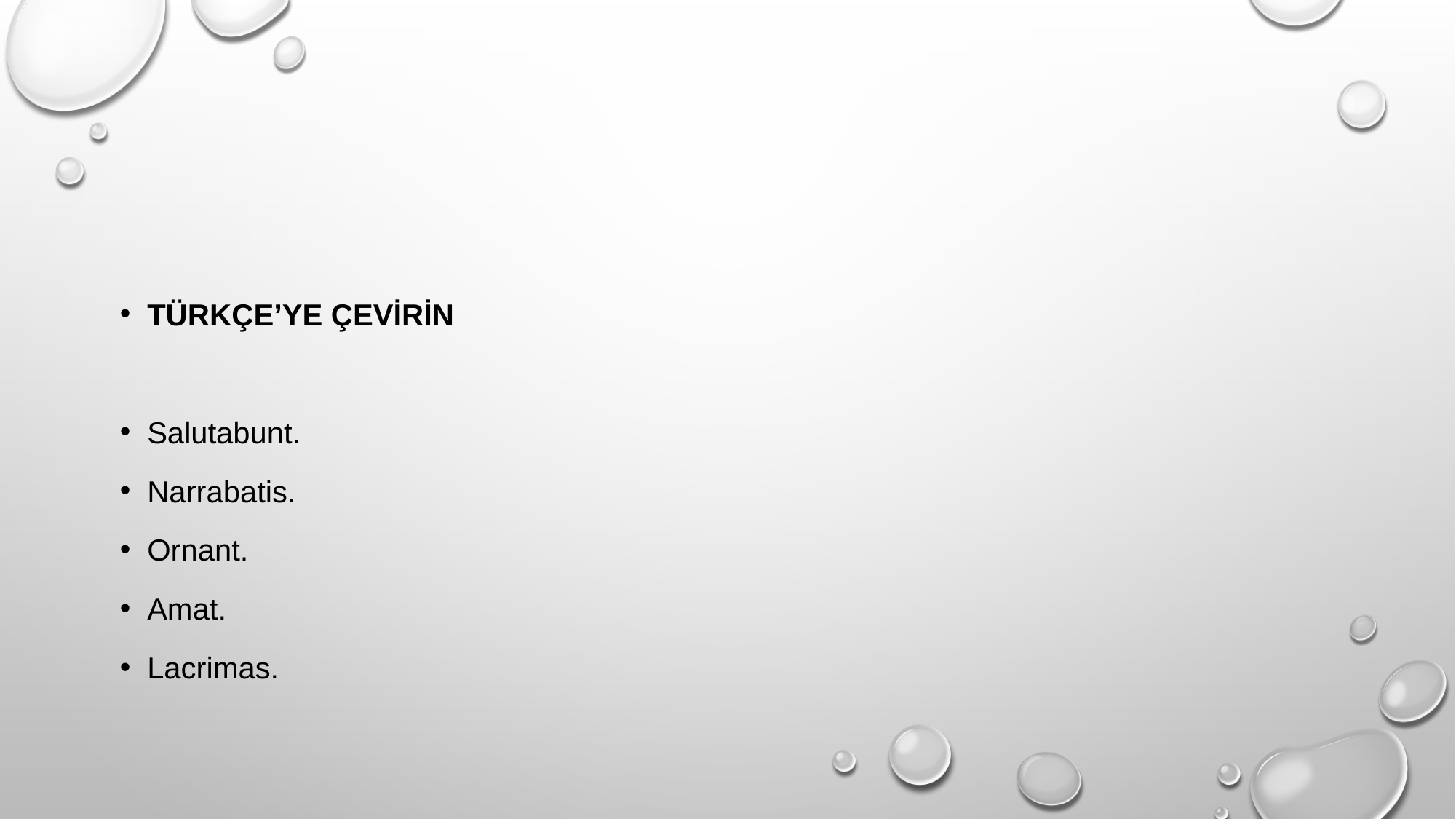

#
Türkçe’ye Çevirin

Salutabunt.
Narrabatis.
Ornant.
Amat.
Lacrimas.